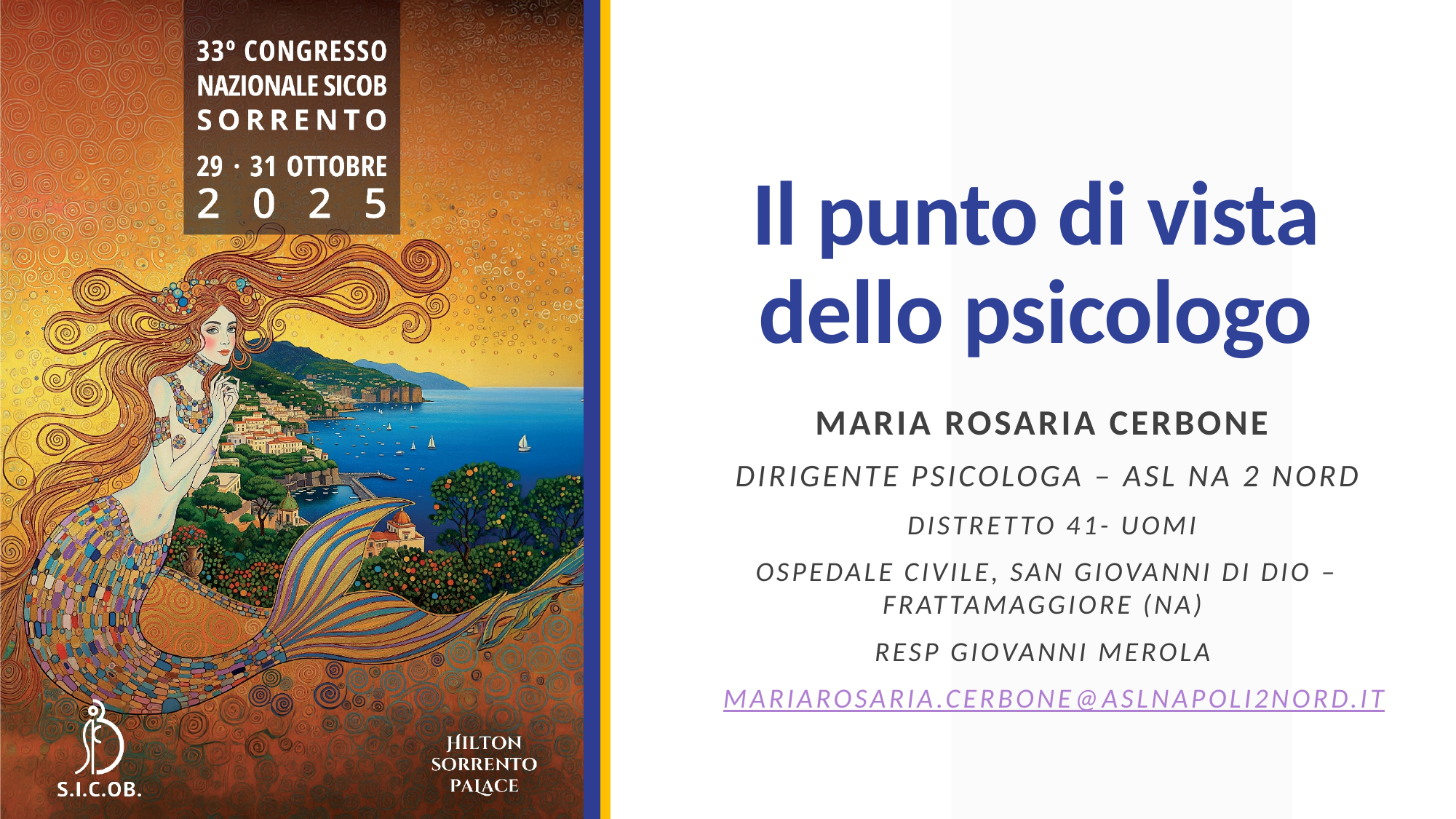

# Il punto di vista dello psicologo
MARIA ROSARIA CERBONE
Dirigente PSICOLOGA – ASL NA 2 NORD
 DISTRETTO 41- UOMI
OSPEDALE civile, SAN GIOVANNI DI DIO – FRATTAMAGGIORE (NA)
RESP GIOVANNI MEROLA
 MARIAROSARIA.CERBONE@ASLNAPOLI2NORD.IT